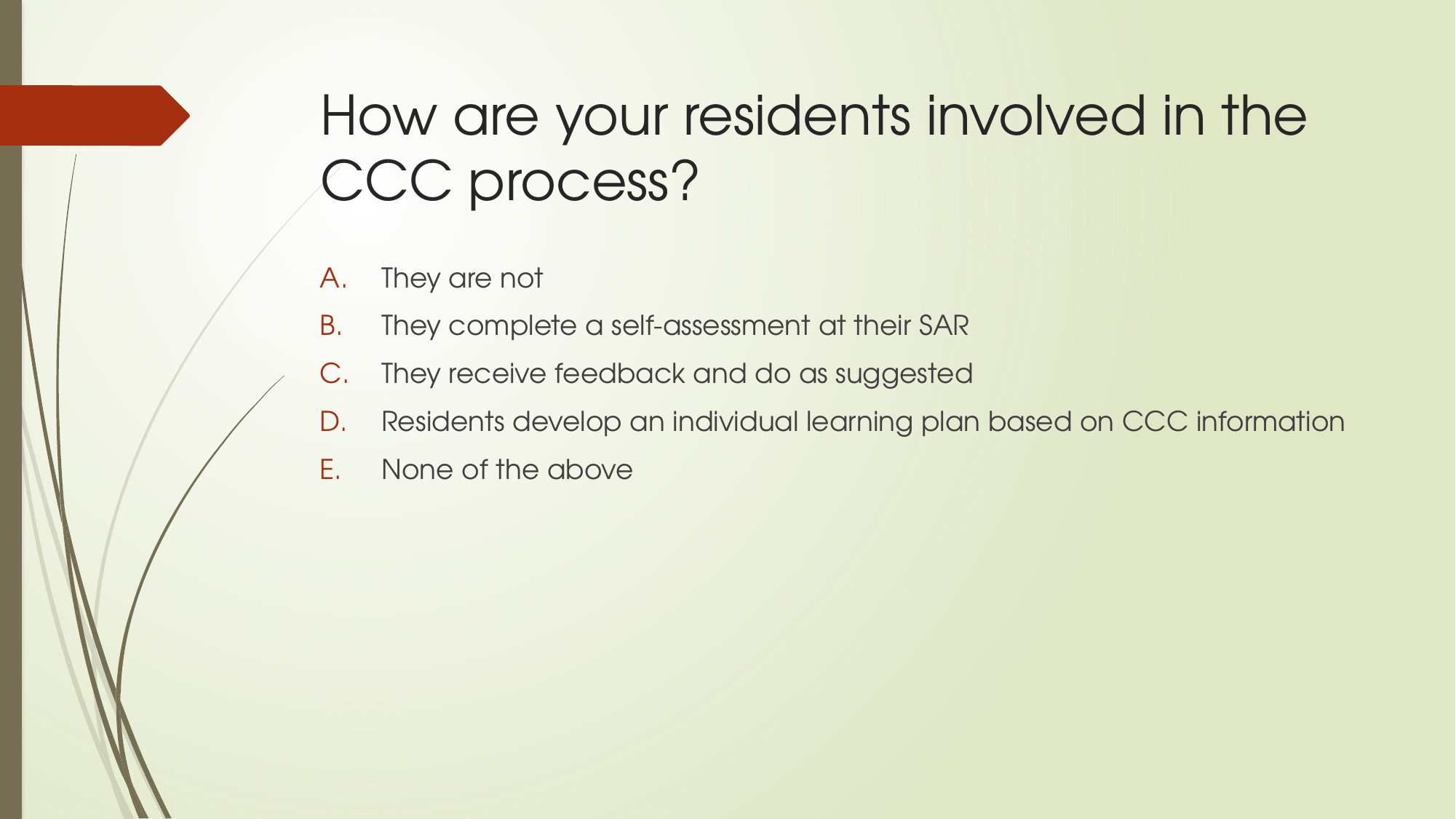

# How are your residents involved in the CCC process?
They are not
They complete a self-assessment at their SAR
They receive feedback and do as suggested
Residents develop an individual learning plan based on CCC information
None of the above